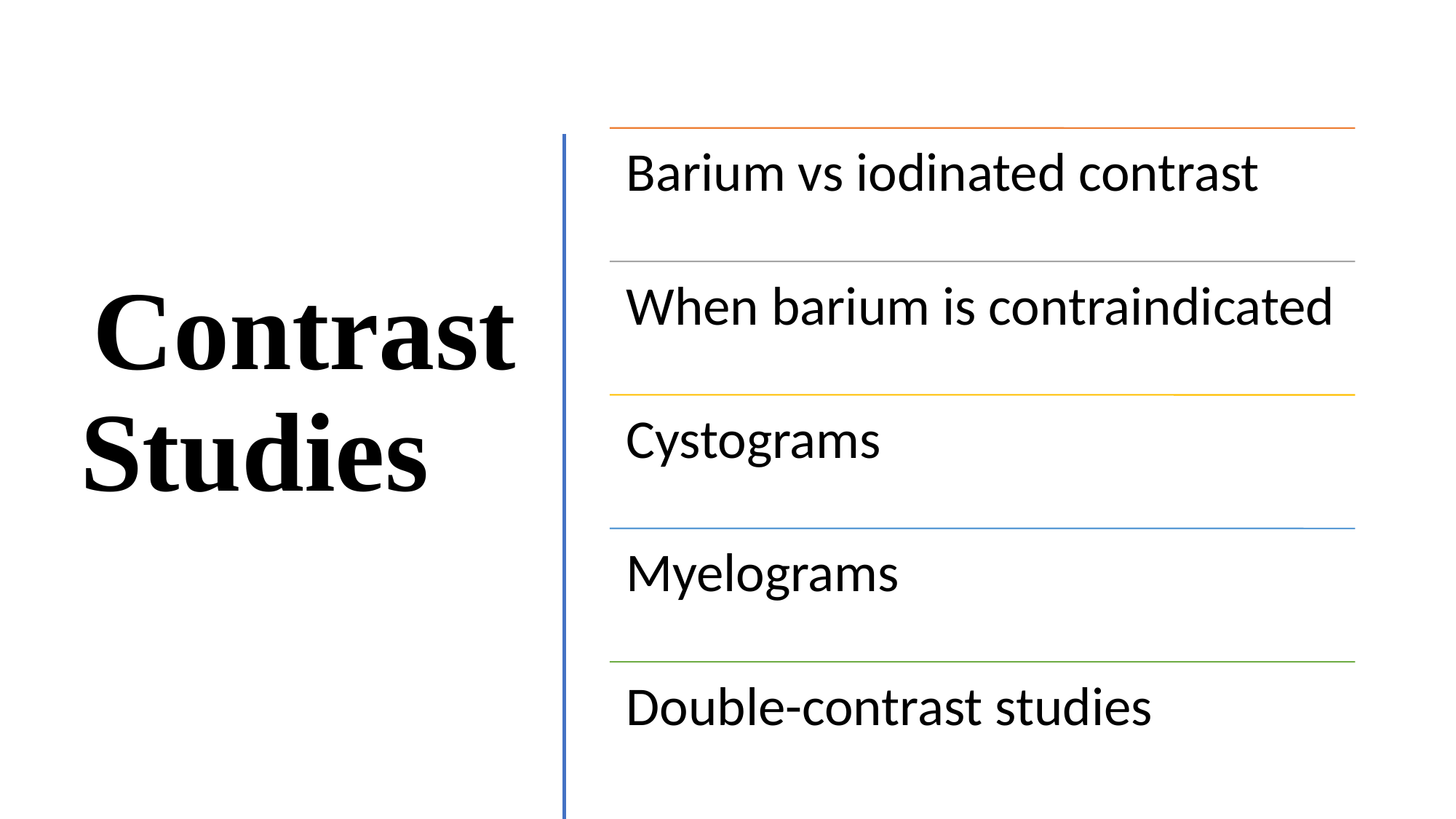

# Contrast Studies
Barium vs iodinated contrast
When barium is contraindicated
Cystograms
Myelograms
Double-contrast studies